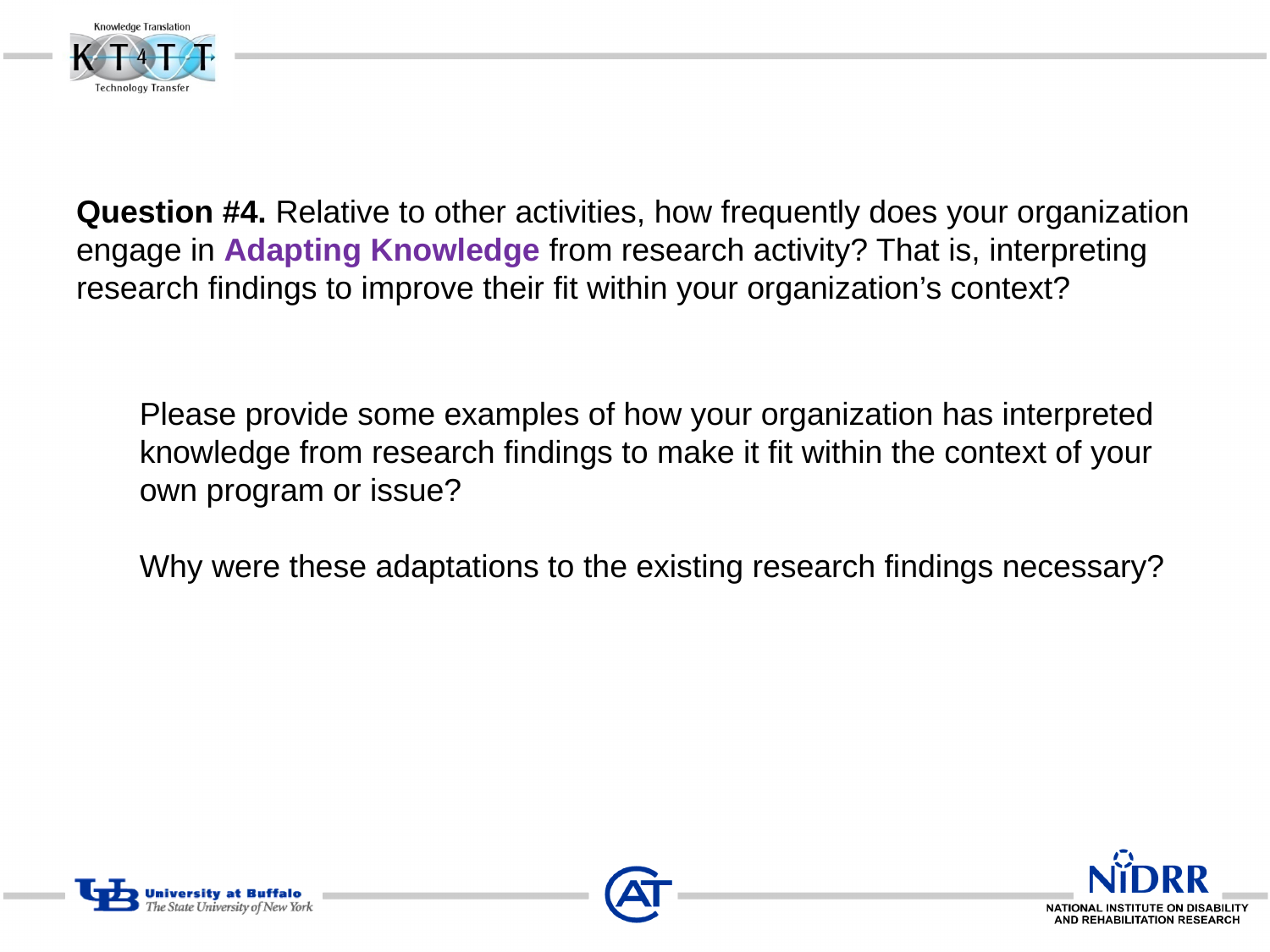

# Question #4. Relative to other activities, how frequently does your organization engage in Adapting Knowledge from research activity? That is, interpreting research findings to improve their fit within your organization’s context?

Please provide some examples of how your organization has interpreted knowledge from research findings to make it fit within the context of your own program or issue?

Why were these adaptations to the existing research findings necessary?